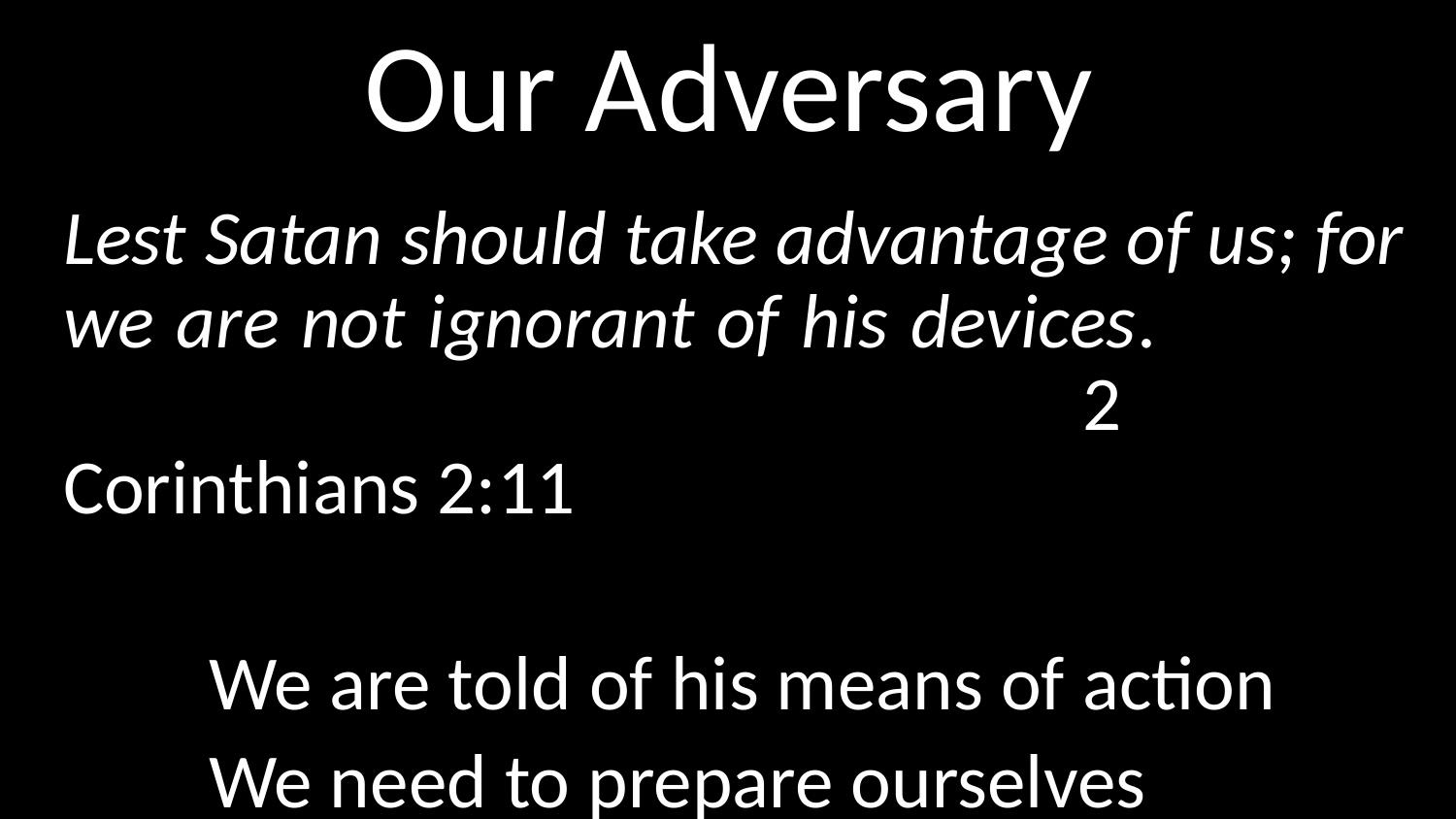

# Our Adversary
Lest Satan should take advantage of us; for we are not ignorant of his devices. 									2 Corinthians 2:11

	We are told of his means of action
	We need to prepare ourselves